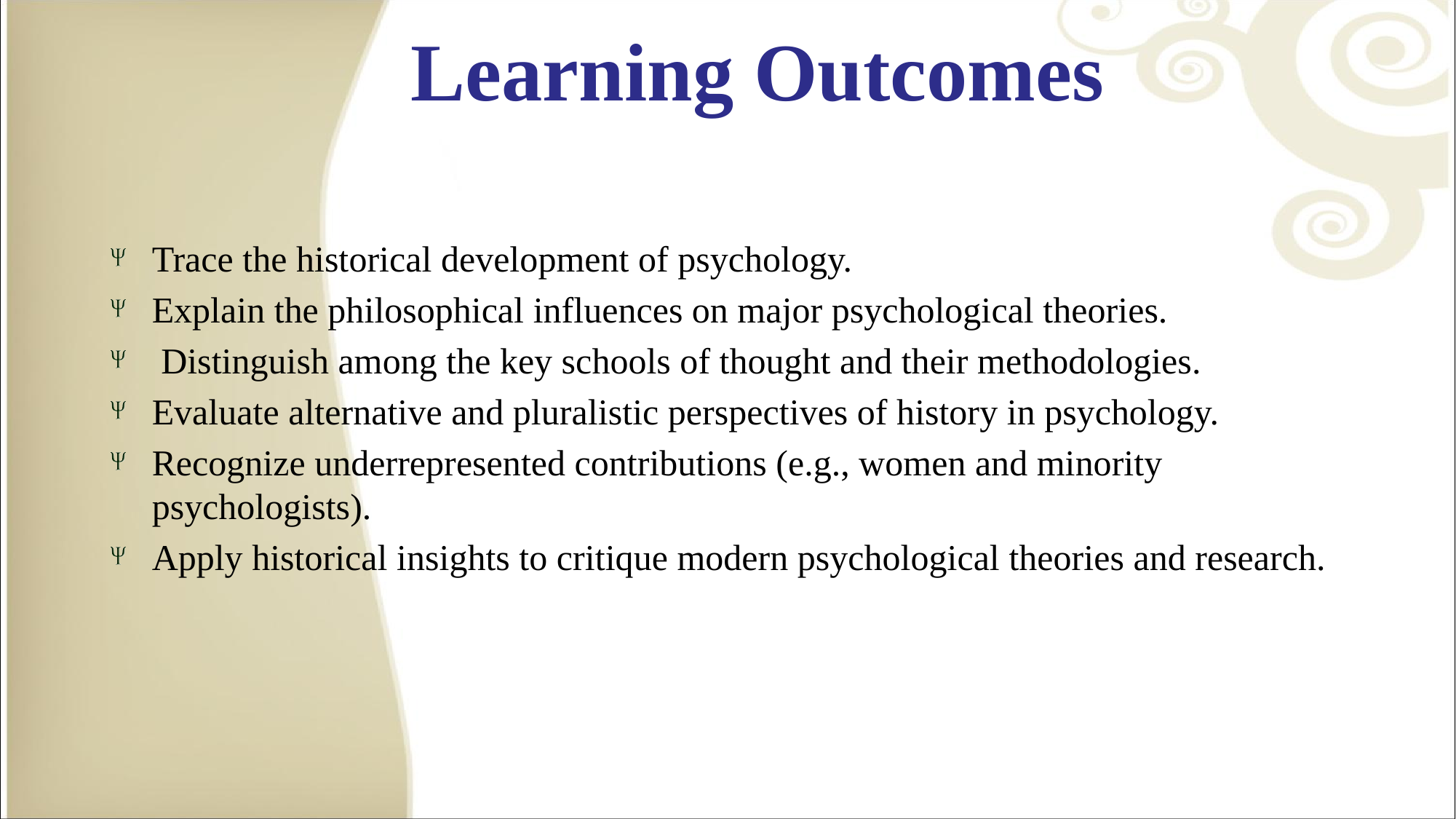

# Learning Outcomes
Trace the historical development of psychology.
Explain the philosophical influences on major psychological theories.
 Distinguish among the key schools of thought and their methodologies.
Evaluate alternative and pluralistic perspectives of history in psychology.
Recognize underrepresented contributions (e.g., women and minority psychologists).
Apply historical insights to critique modern psychological theories and research.